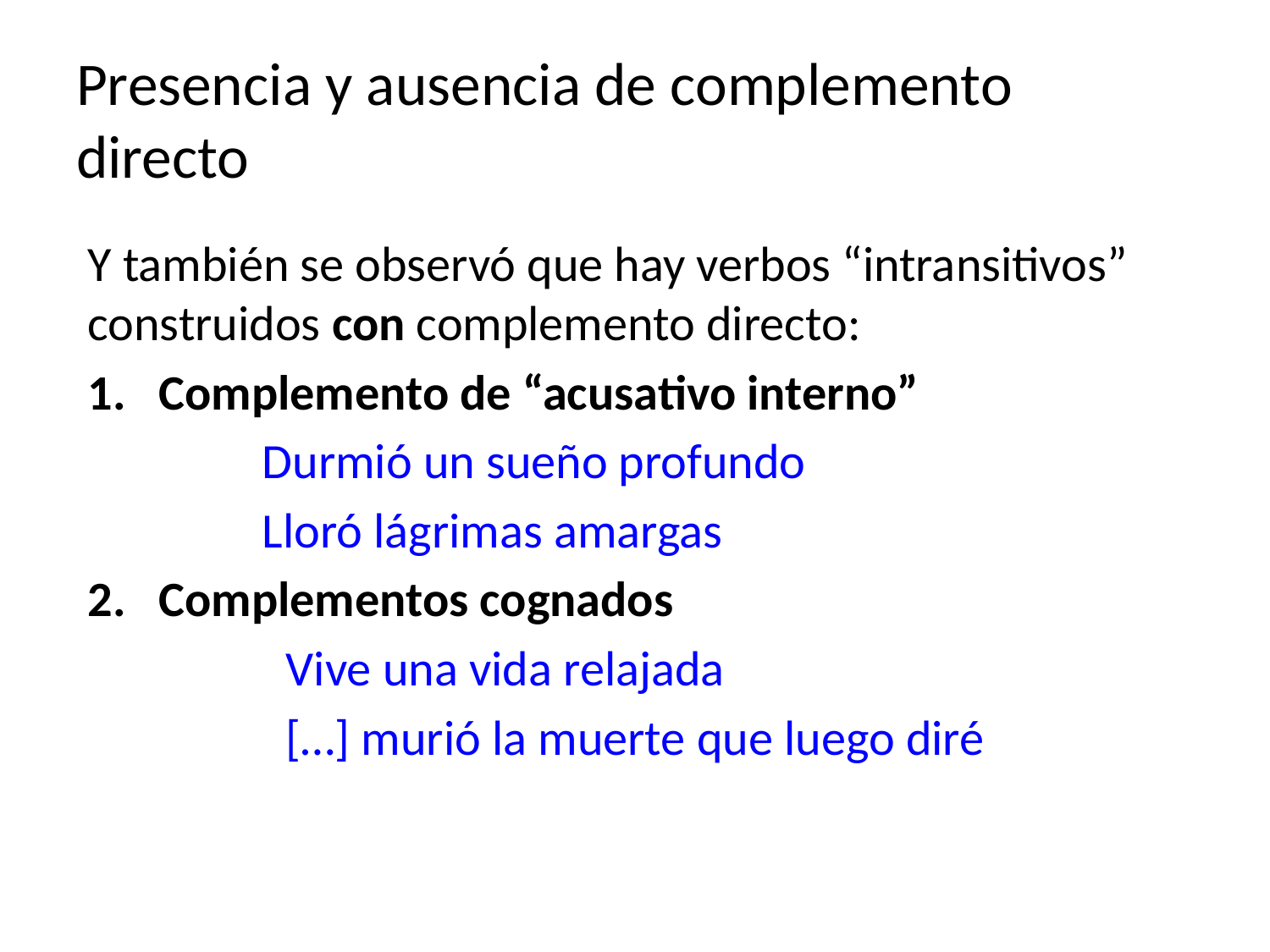

# Presencia y ausencia de complemento directo
Y también se observó que hay verbos “intransitivos” construidos con complemento directo:
Complemento de “acusativo interno”
		Durmió un sueño profundo
		Lloró lágrimas amargas
Complementos cognados
		Vive una vida relajada
		[…] murió la muerte que luego diré